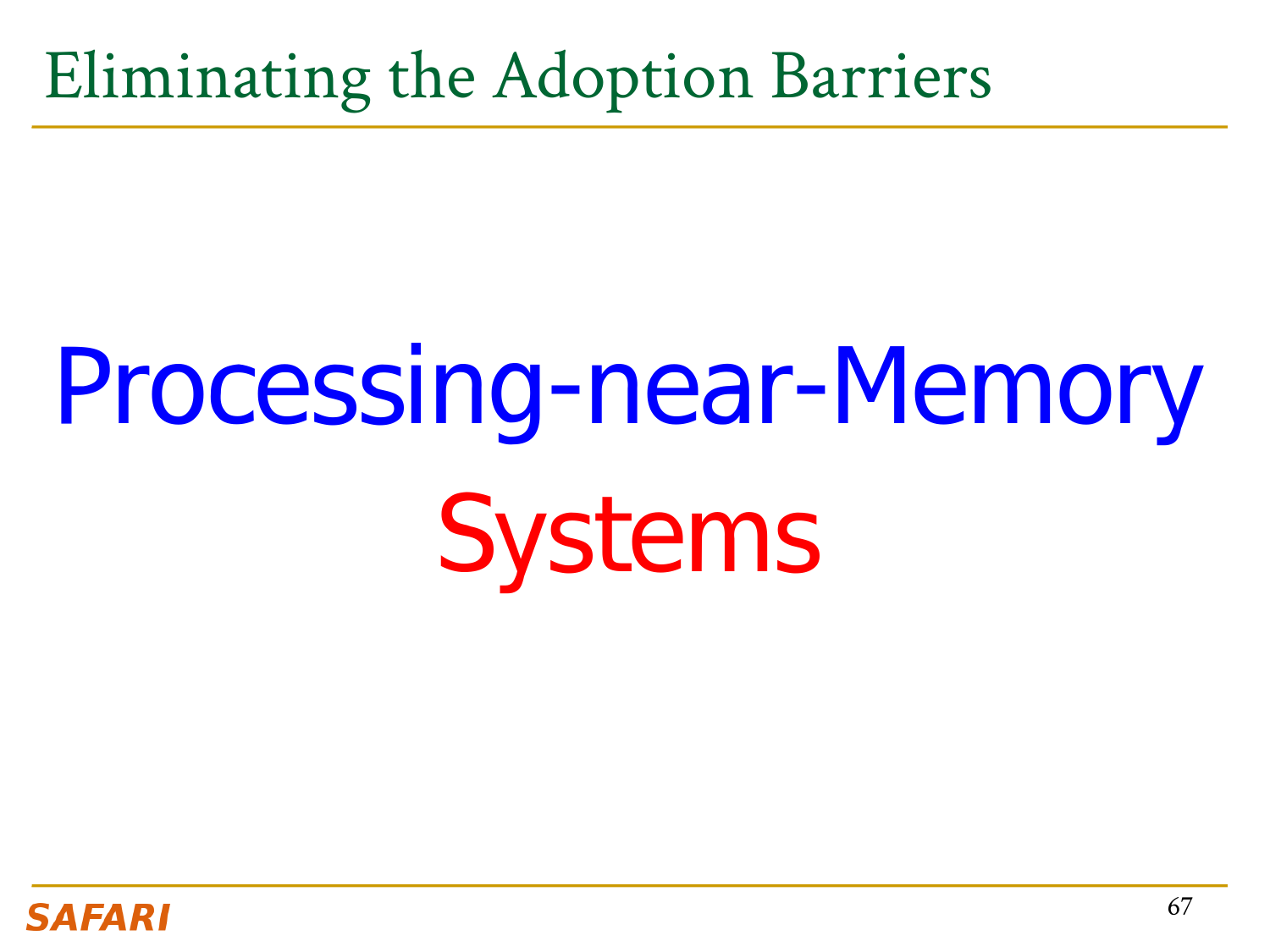

# Eliminating the Adoption Barriers

Processing-near-Memory
Systems
67